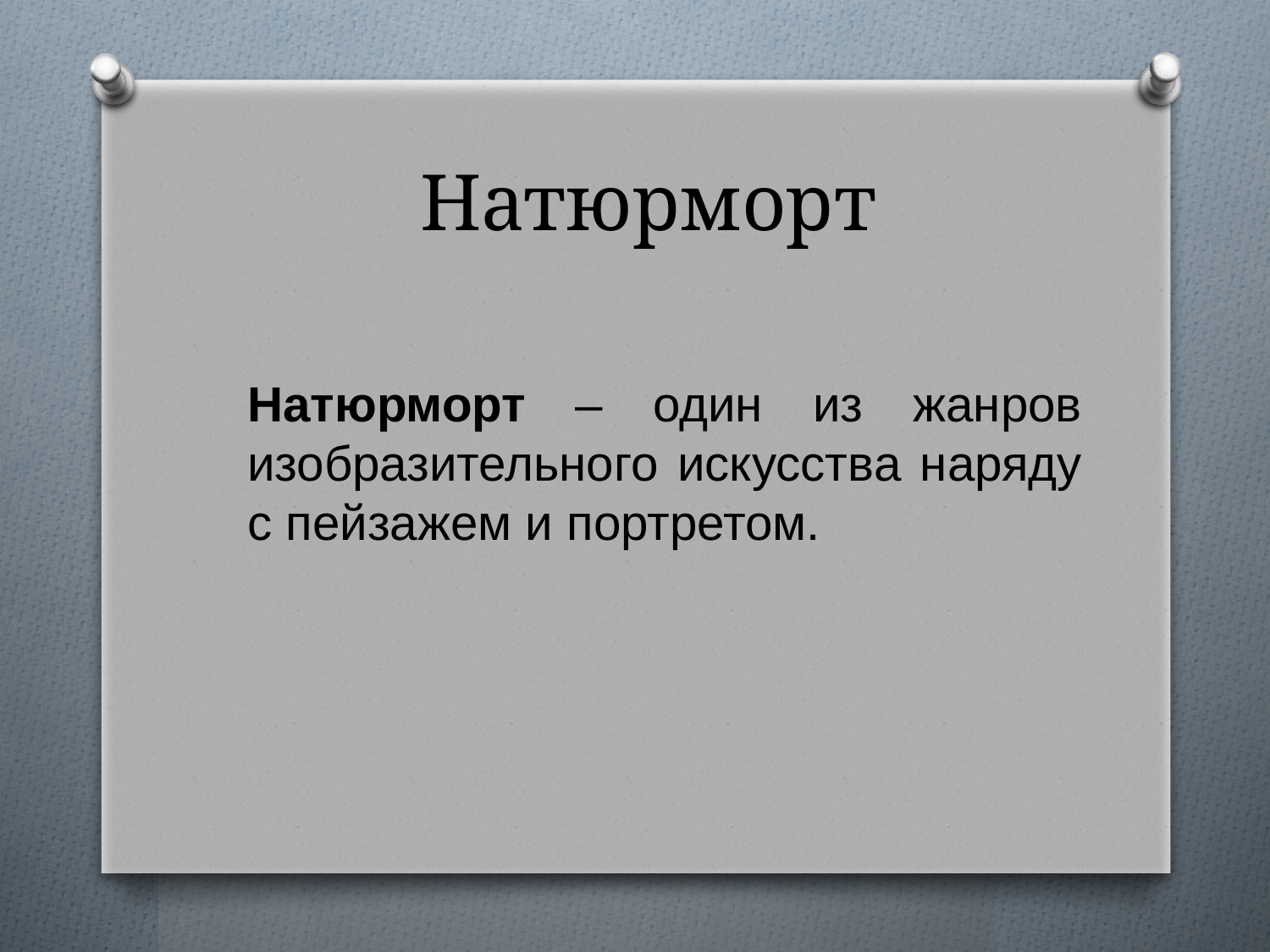

Натюрморт
Натюрморт – один из жанров изобразительного искусства наряду с пейзажем и портретом.